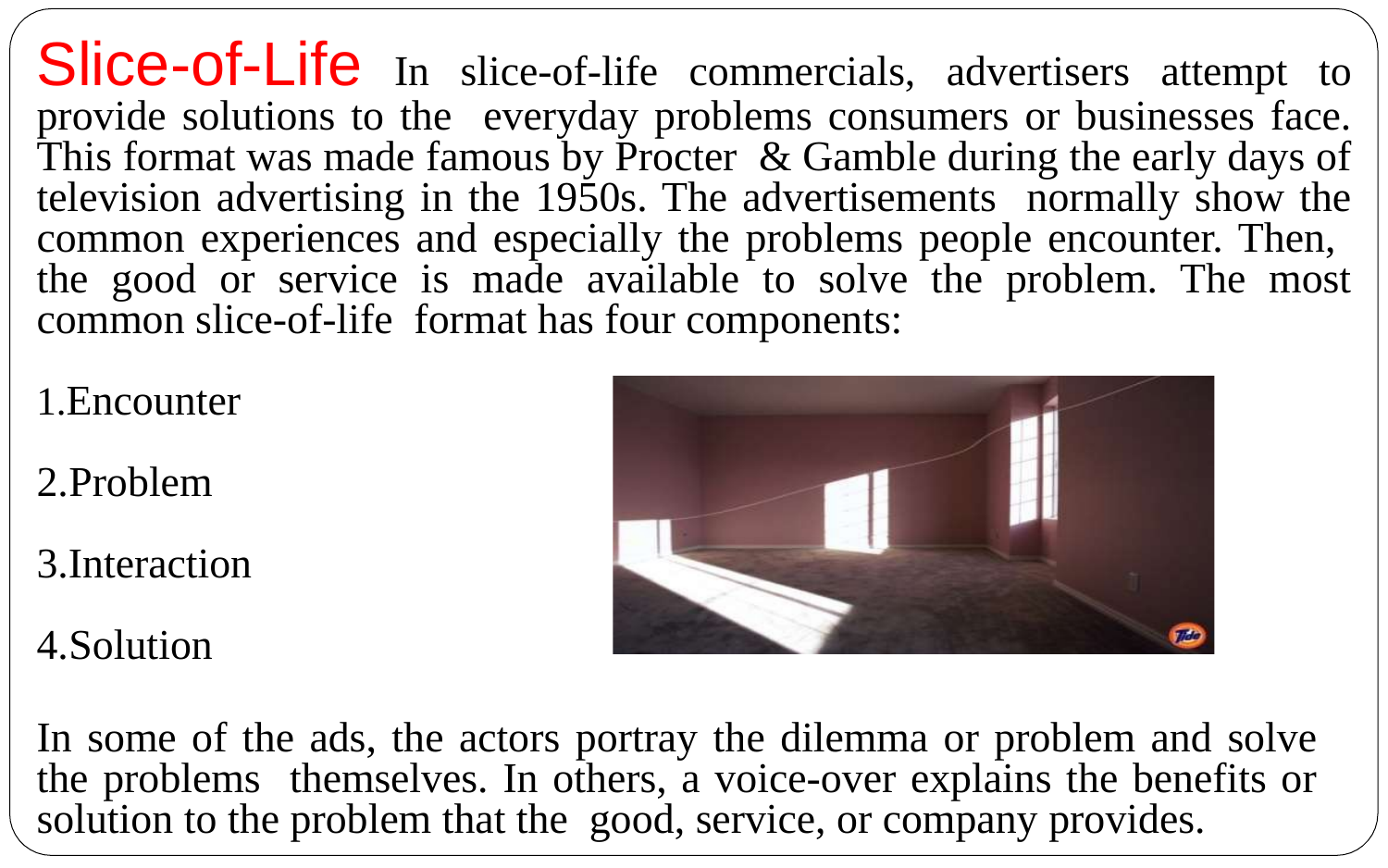

Slice-of-Life In slice-of-life commercials, advertisers attempt to provide solutions to the  everyday problems consumers or businesses face. This format was made famous by Procter  & Gamble during the early days of television advertising in the 1950s. The advertisements  normally show the common experiences and especially the problems people encounter. Then,  the good or service is made available to solve the problem. The most common slice-of-life  format has four components:
Encounter
Problem
Interaction
Solution

In some of the ads, the actors portray the dilemma or problem and solve the problems  themselves. In others, a voice-over explains the benefits or solution to the problem that the  good, service, or company provides.